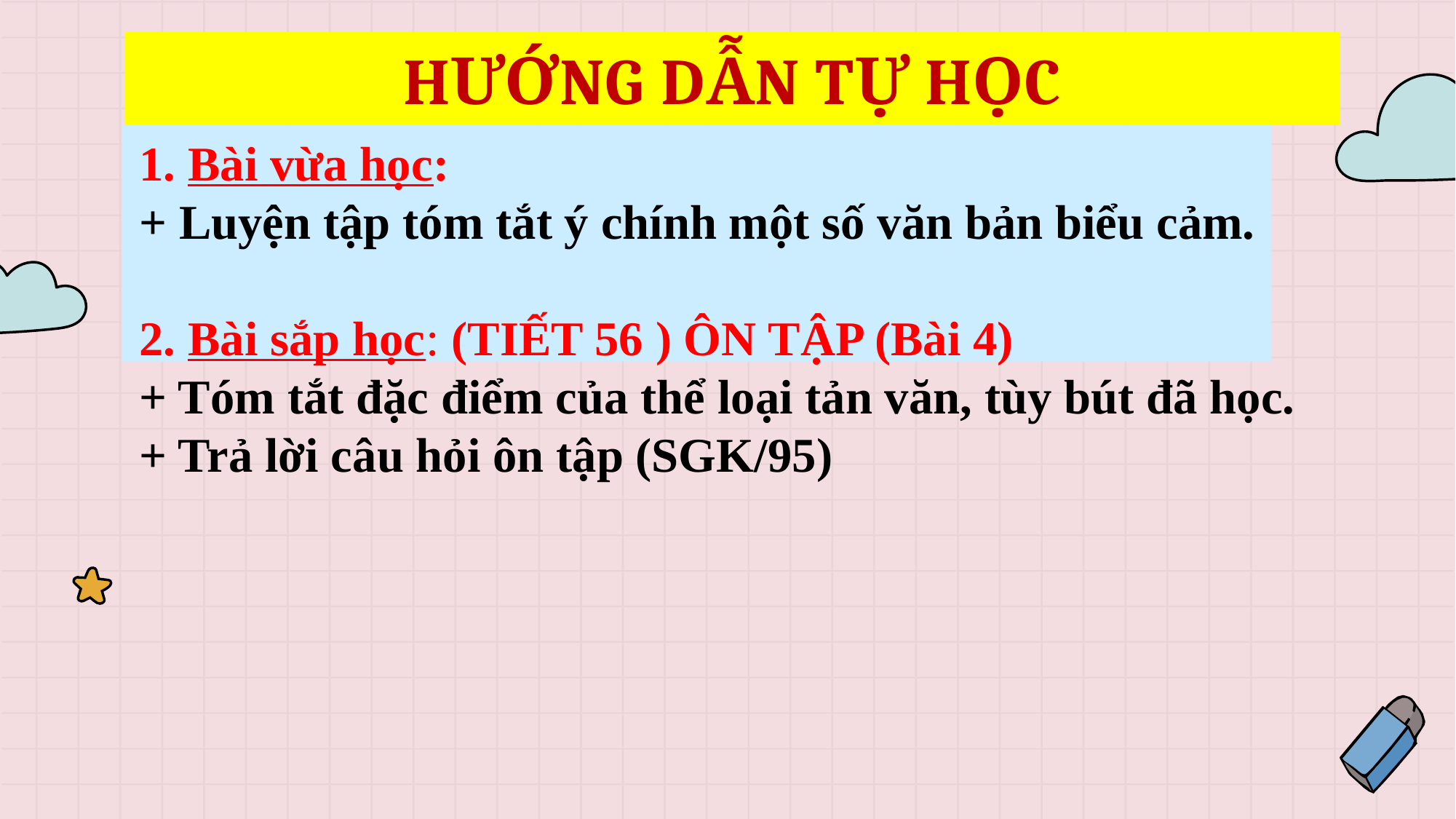

HƯỚNG DẪN TỰ HỌC

1. Bài vừa học:
+ Luyện tập tóm tắt ý chính một số văn bản biểu cảm.

2. Bài sắp học: (TIẾT 56 ) ÔN TẬP (Bài 4)
+ Tóm tắt đặc điểm của thể loại tản văn, tùy bút đã học.
+ Trả lời câu hỏi ôn tập (SGK/95)